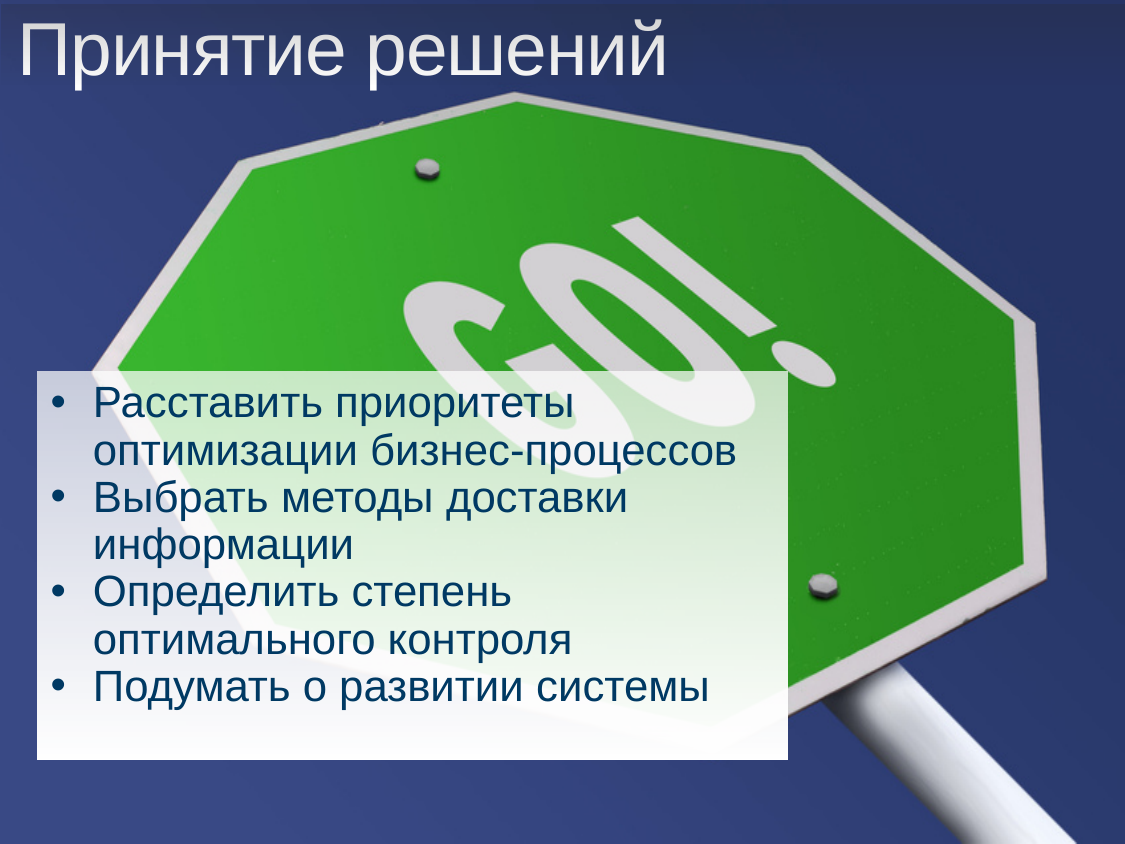

Принятие решений

Расставить приоритеты оптимизации бизнес-процессов
Выбрать методы доставки информации
Определить степень оптимального контроля
Подумать о развитии системы